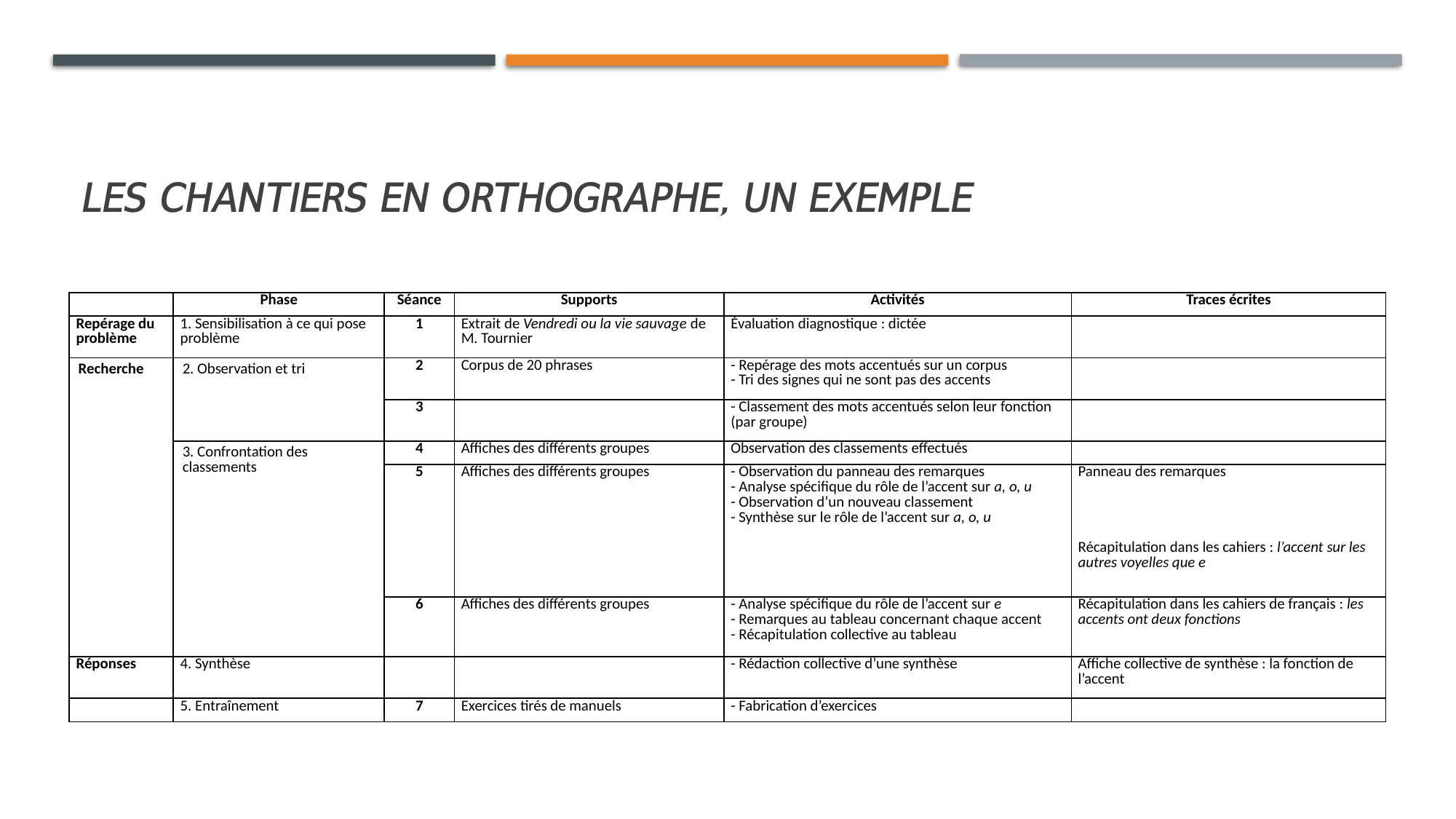

# Les chantiers en orthographe, UN EXEMPLE
|  | Phase | Séance | Supports | Activités | Traces écrites |
| --- | --- | --- | --- | --- | --- |
| Repérage du problème | 1. Sensibilisation à ce qui pose problème | 1 | Extrait de Vendredi ou la vie sauvage de M. Tournier | Évaluation diagnostique : dictée |  |
| Recherche | 2. Observation et tri | 2 | Corpus de 20 phrases | - Repérage des mots accentués sur un corpus - Tri des signes qui ne sont pas des accents |  |
|  |  | 3 |  | - Classement des mots accentués selon leur fonction (par groupe) |  |
|  | 3. Confrontation des classements | 4 | Affiches des différents groupes | Observation des classements effectués |  |
|  |  | 5 | Affiches des différents groupes | - Observation du panneau des remarques - Analyse spécifique du rôle de l’accent sur a, o, u - Observation d’un nouveau classement - Synthèse sur le rôle de l’accent sur a, o, u | Panneau des remarques         Récapitulation dans les cahiers : l’accent sur les autres voyelles que e |
|  |  | 6 | Affiches des différents groupes | - Analyse spécifique du rôle de l’accent sur e - Remarques au tableau concernant chaque accent - Récapitulation collective au tableau | Récapitulation dans les cahiers de français : les accents ont deux fonctions |
| Réponses | 4. Synthèse |  |  | - Rédaction collective d’une synthèse | Affiche collective de synthèse : la fonction de l’accent |
|  | 5. Entraînement | 7 | Exercices tirés de manuels | - Fabrication d’exercices |  |